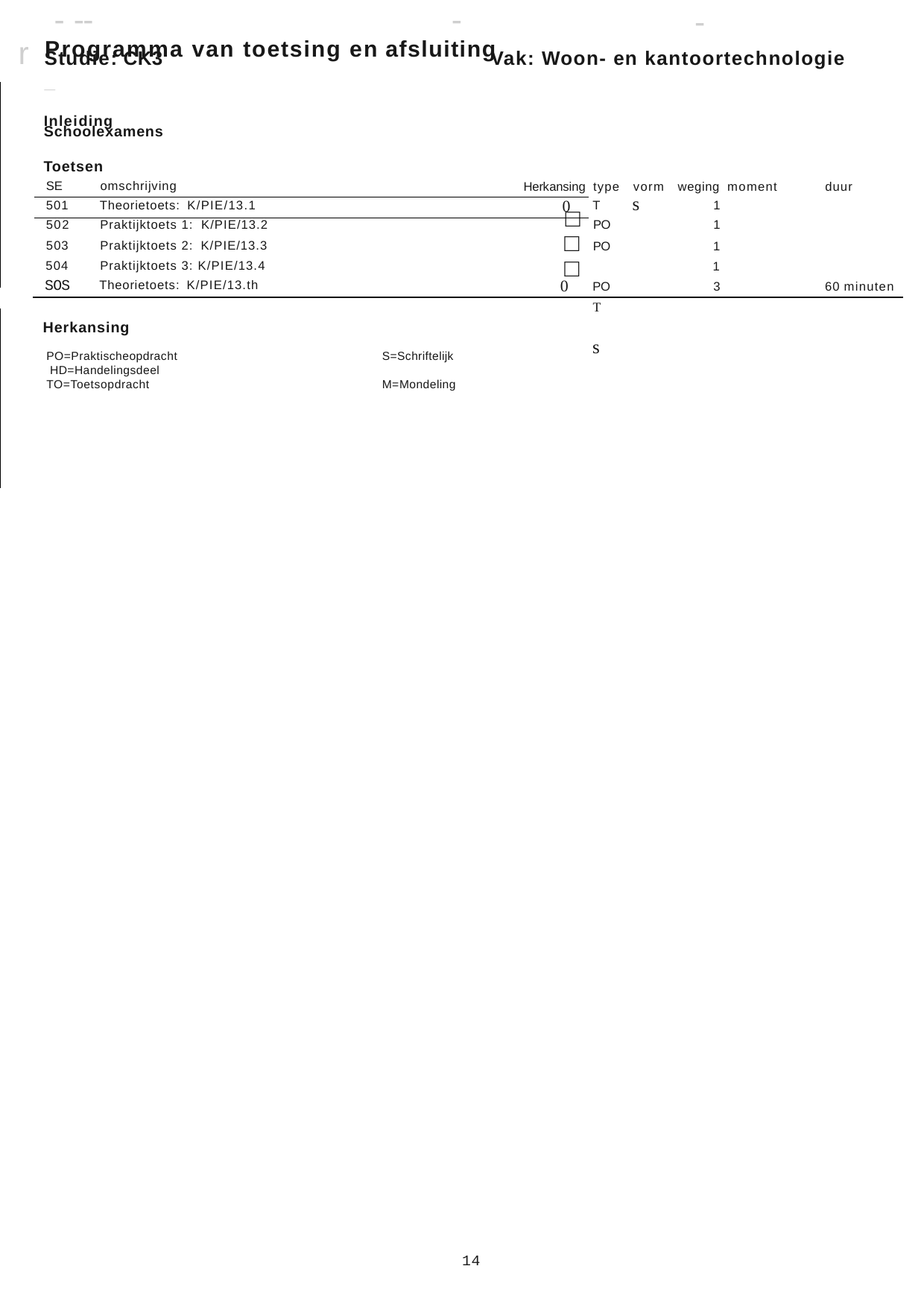

- --	-
Programma van toetsing en afsluiting
-
r
Studie: CK3	_
Inleiding
Vak: Woon- en kantoortechnologie

Schoolexamens

Toetsen
| SE | omschrijving | Herkansing | type | vorm | weging moment | duur |
| --- | --- | --- | --- | --- | --- | --- |
| 501 | Theorietoets: K/PIE/13.1 | 0 | T | s | 1 |  |
| 502 | Praktijktoets 1: K/PIE/13.2 | □ | PO |  | 1 |  |
□
□
503
504
SOS
Praktijktoets 2: K/PIE/13.3
Praktijktoets 3: K/PIE/13.4  Theorietoets: K/PIE/13.th
PO  PO
T	s
1
1
3
0
60 minuten

Herkansing
PO=Praktischeopdracht  HD=Handelingsdeel  TO=Toetsopdracht
S=Schriftelijk  M=Mondeling
14